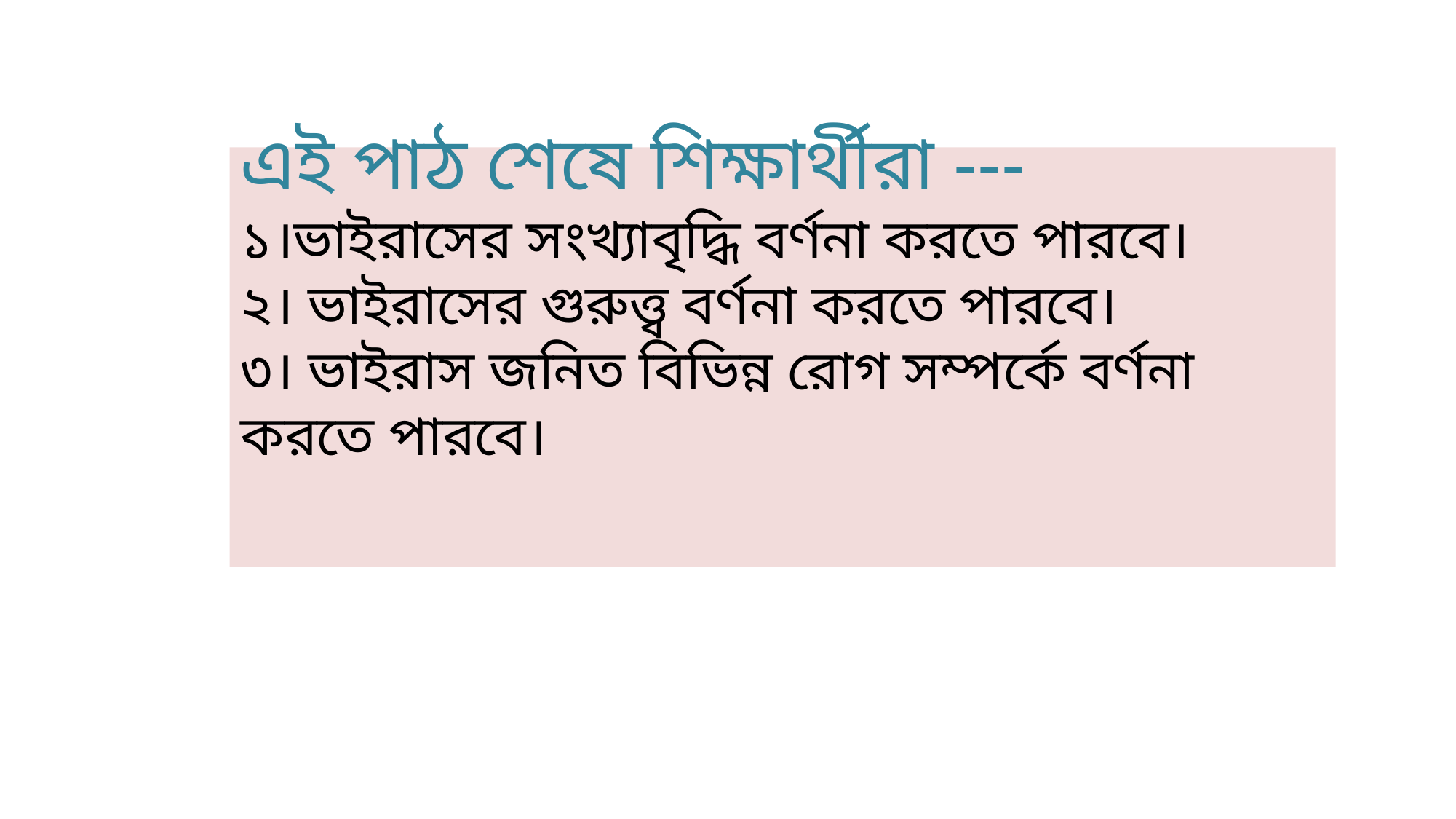

# এই পাঠ শেষে শিক্ষার্থীরা --- ১।ভাইরাসের সংখ্যাবৃদ্ধি বর্ণনা করতে পারবে। ২। ভাইরাসের গুরুত্ত্ব বর্ণনা করতে পারবে। ৩। ভাইরাস জনিত বিভিন্ন রোগ সম্পর্কে বর্ণনা করতে পারবে।